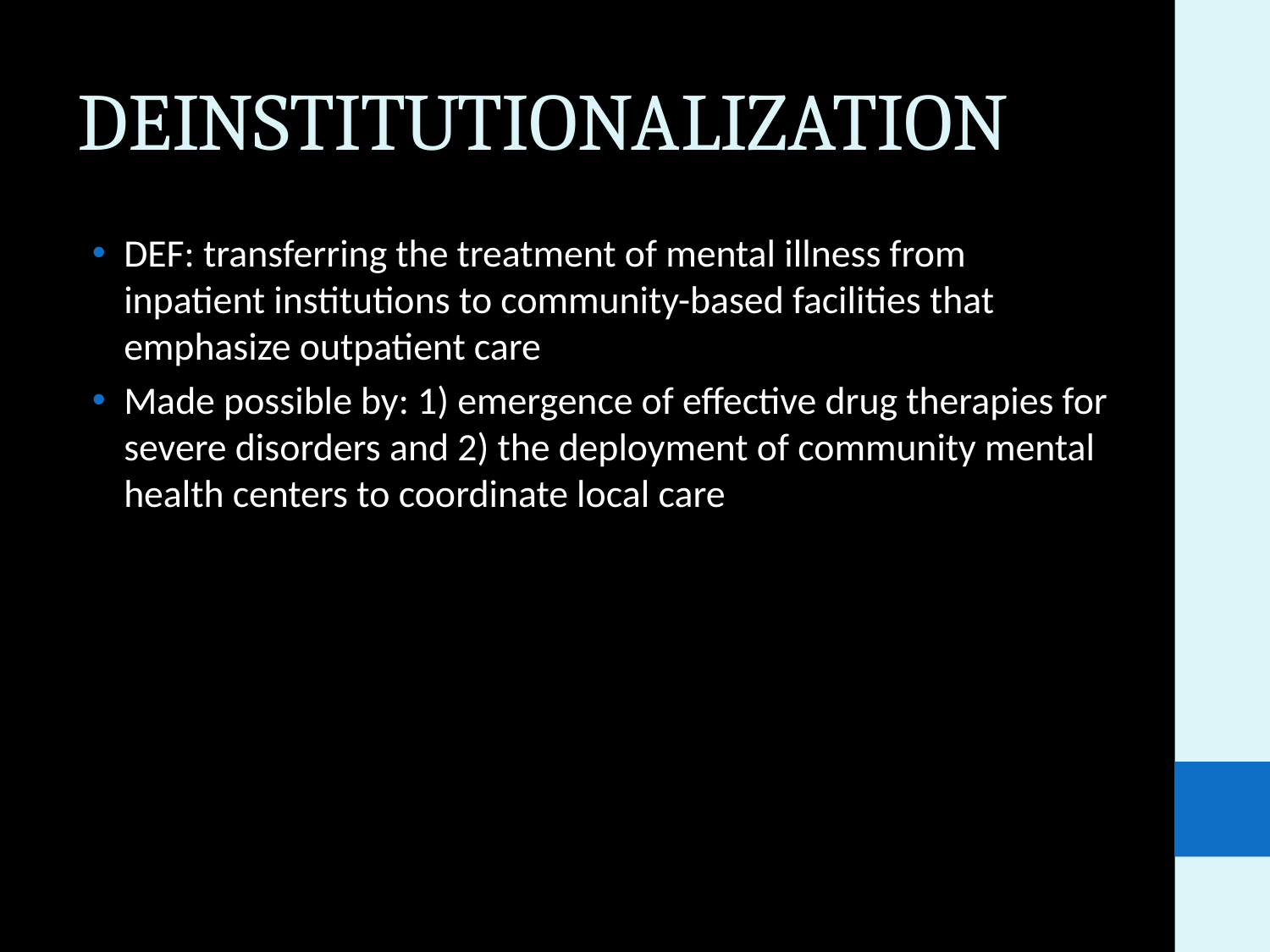

# DEINSTITUTIONALIZATION
DEF: transferring the treatment of mental illness from inpatient institutions to community-based facilities that emphasize outpatient care
Made possible by: 1) emergence of effective drug therapies for severe disorders and 2) the deployment of community mental health centers to coordinate local care